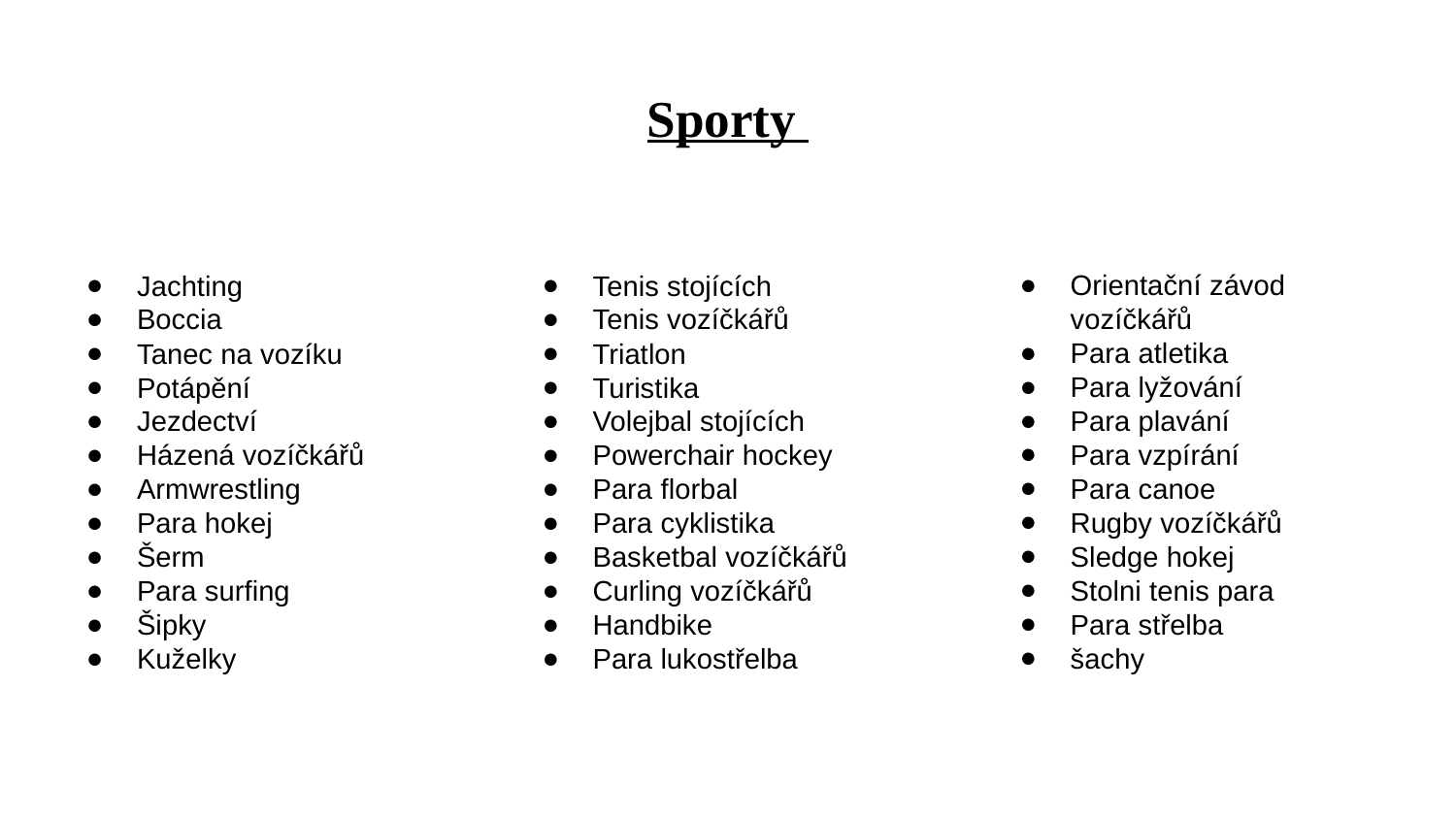

# Sporty

Orientační závod vozíčkářů
Para atletika
Para lyžování
Para plavání
Para vzpírání
Para canoe
Rugby vozíčkářů
Sledge hokej
Stolni tenis para
Para střelba
šachy

Jachting
Boccia
Tanec na vozíku
Potápění
Jezdectví
Házená vozíčkářů
Armwrestling
Para hokej
Šerm
Para surfing
Šipky
Kuželky

Tenis stojících
Tenis vozíčkářů
Triatlon
Turistika
Volejbal stojících
Powerchair hockey
Para florbal
Para cyklistika
Basketbal vozíčkářů
Curling vozíčkářů
Handbike
Para lukostřelba